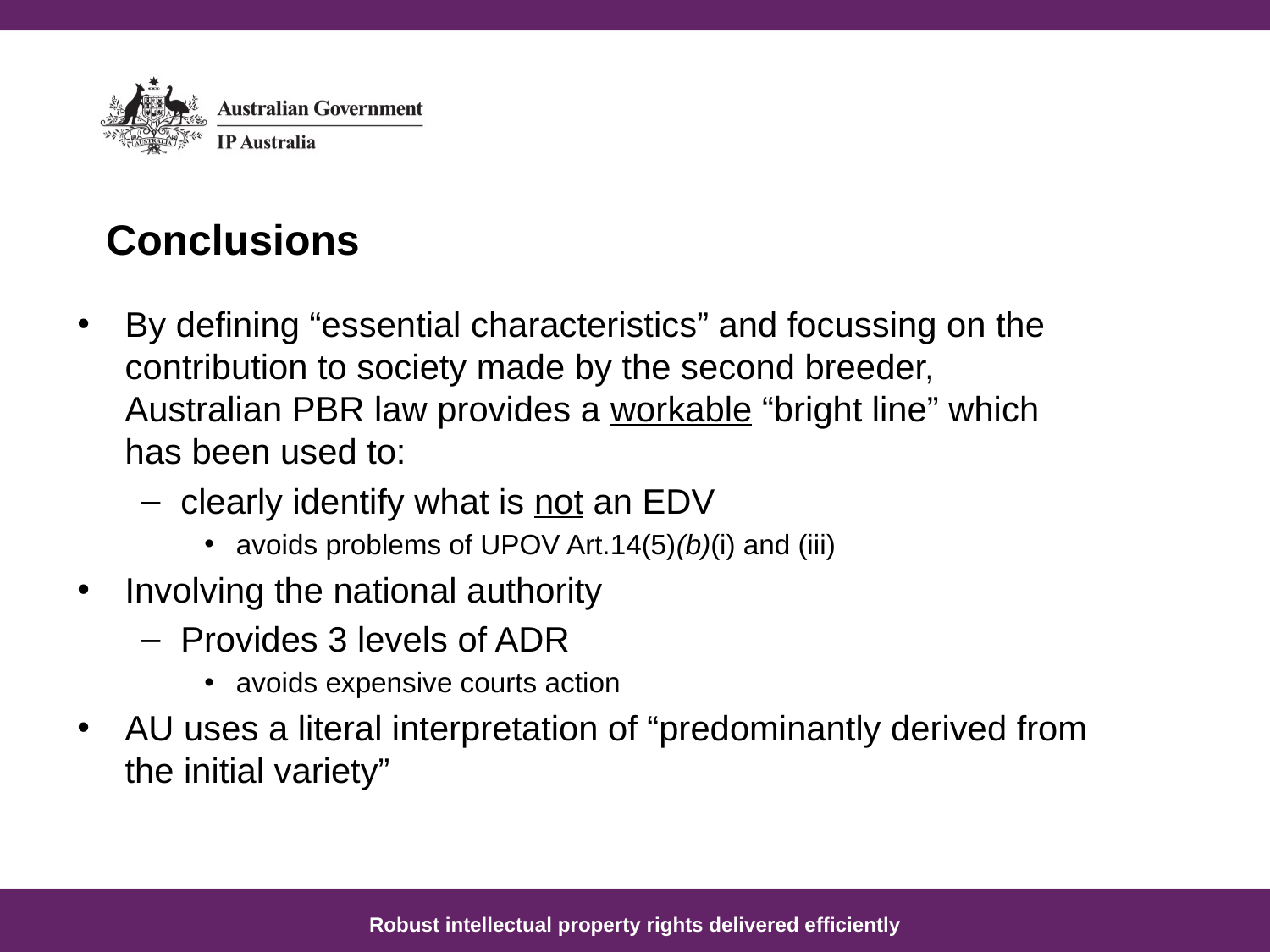

# Conclusions
By defining “essential characteristics” and focussing on the contribution to society made by the second breeder, Australian PBR law provides a workable “bright line” which has been used to:
clearly identify what is not an EDV
avoids problems of UPOV Art.14(5)(b)(i) and (iii)
Involving the national authority
Provides 3 levels of ADR
avoids expensive courts action
AU uses a literal interpretation of “predominantly derived from the initial variety”